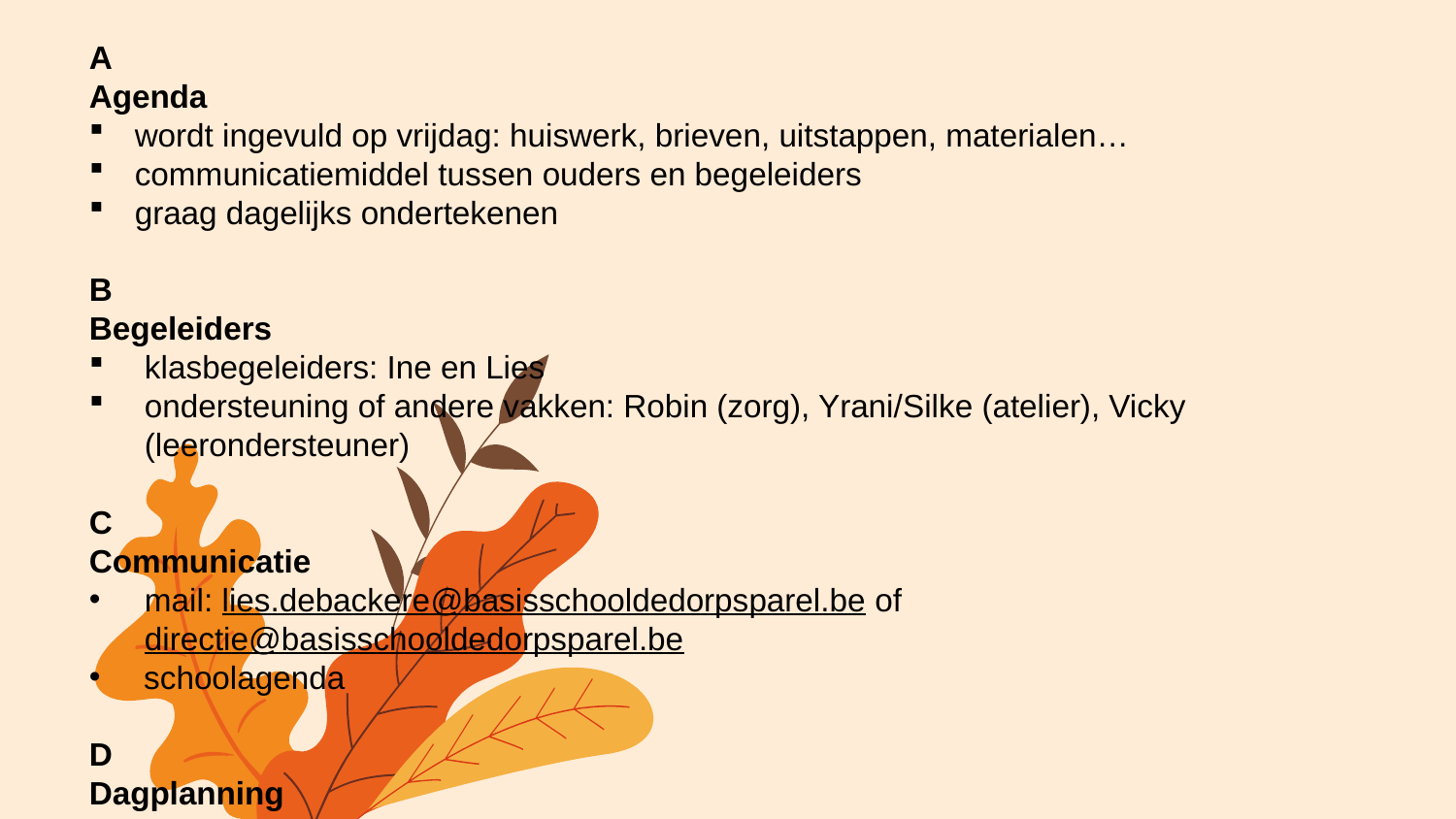

A
Agenda
wordt ingevuld op vrijdag: huiswerk, brieven, uitstappen, materialen…
communicatiemiddel tussen ouders en begeleiders
graag dagelijks ondertekenen

B
Begeleiders
klasbegeleiders: Ine en Lies
ondersteuning of andere vakken: Robin (zorg), Yrani/Silke (atelier), Vicky (leerondersteuner)

C
Communicatie
mail: lies.debackere@basisschooldedorpsparel.be of directie@basisschooldedorpsparel.be
 schoolagenda

D
Dagplanning
Aan het bord hangt steeds een dagplanning waardoor de kinderen zien wat er zal gebeuren.